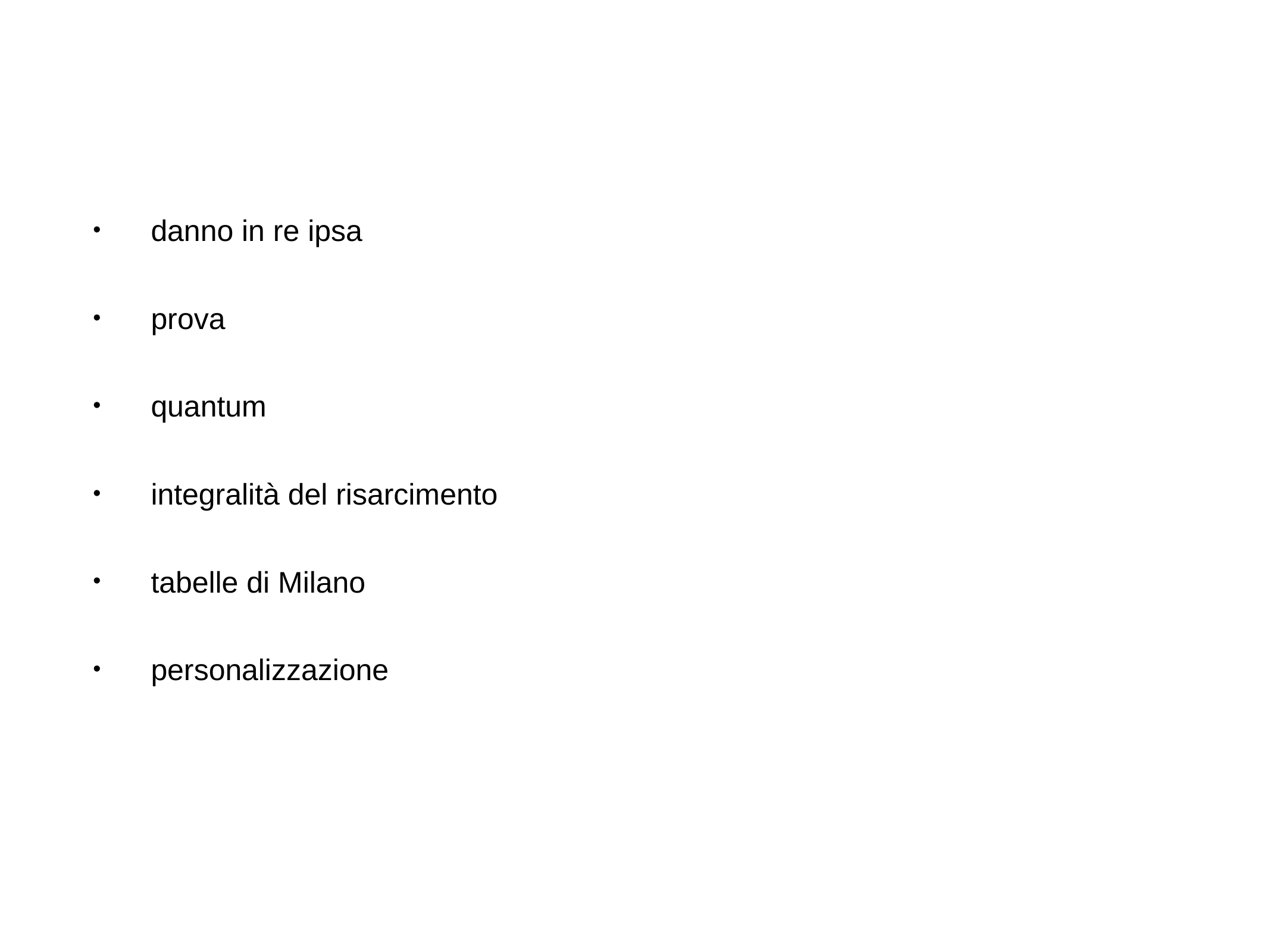

danno in re ipsa
prova
quantum
integralità del risarcimento
tabelle di Milano
personalizzazione